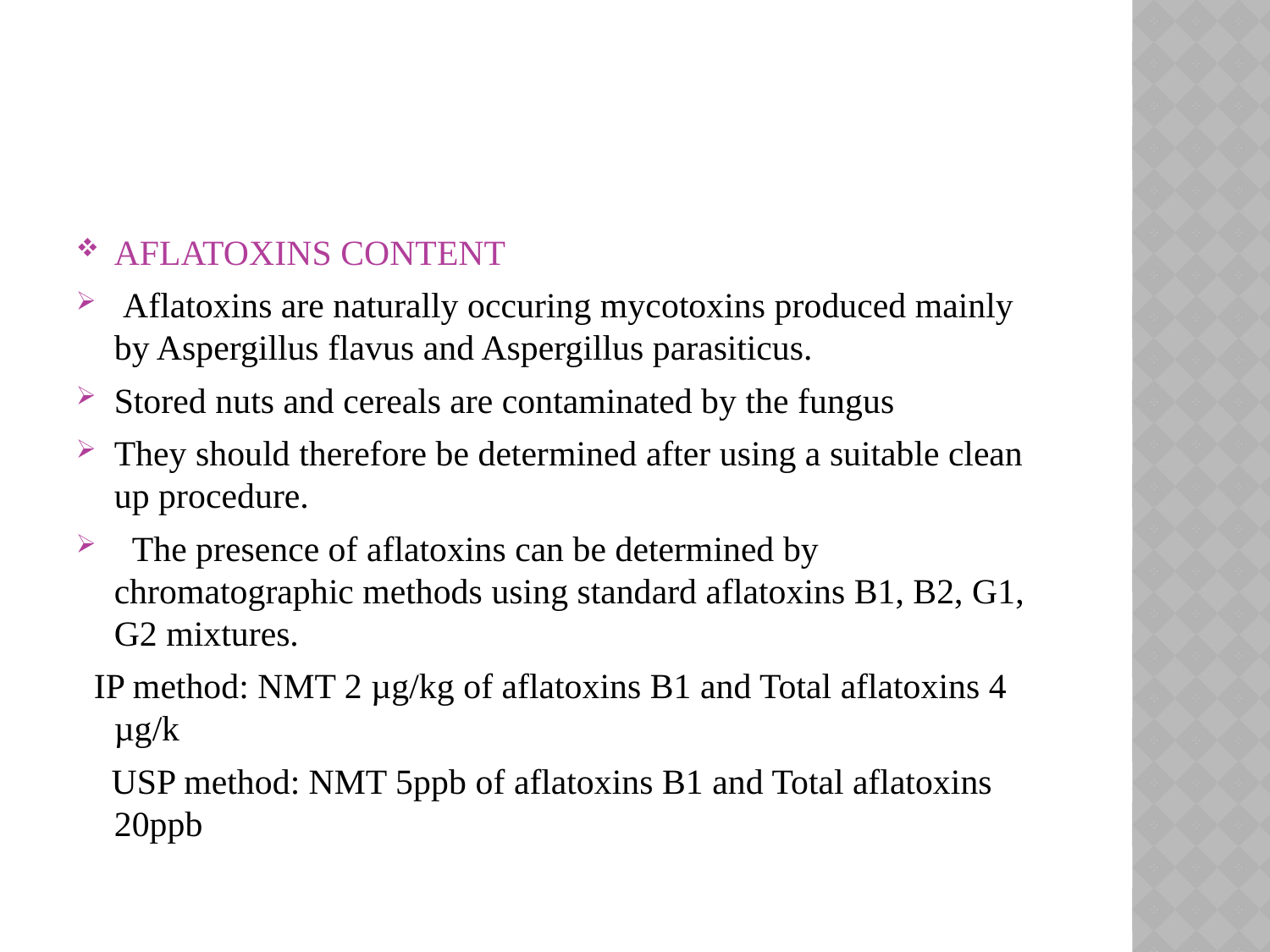

AFLATOXINS CONTENT
 Aflatoxins are naturally occuring mycotoxins produced mainly by Aspergillus flavus and Aspergillus parasiticus.
Stored nuts and cereals are contaminated by the fungus
They should therefore be determined after using a suitable clean up procedure.
  The presence of aflatoxins can be determined by chromatographic methods using standard aflatoxins B1, B2, G1, G2 mixtures.
  IP method: NMT 2 µg/kg of aflatoxins B1 and Total aflatoxins 4 µg/k
    USP method: NMT 5ppb of aflatoxins B1 and Total aflatoxins 20ppb